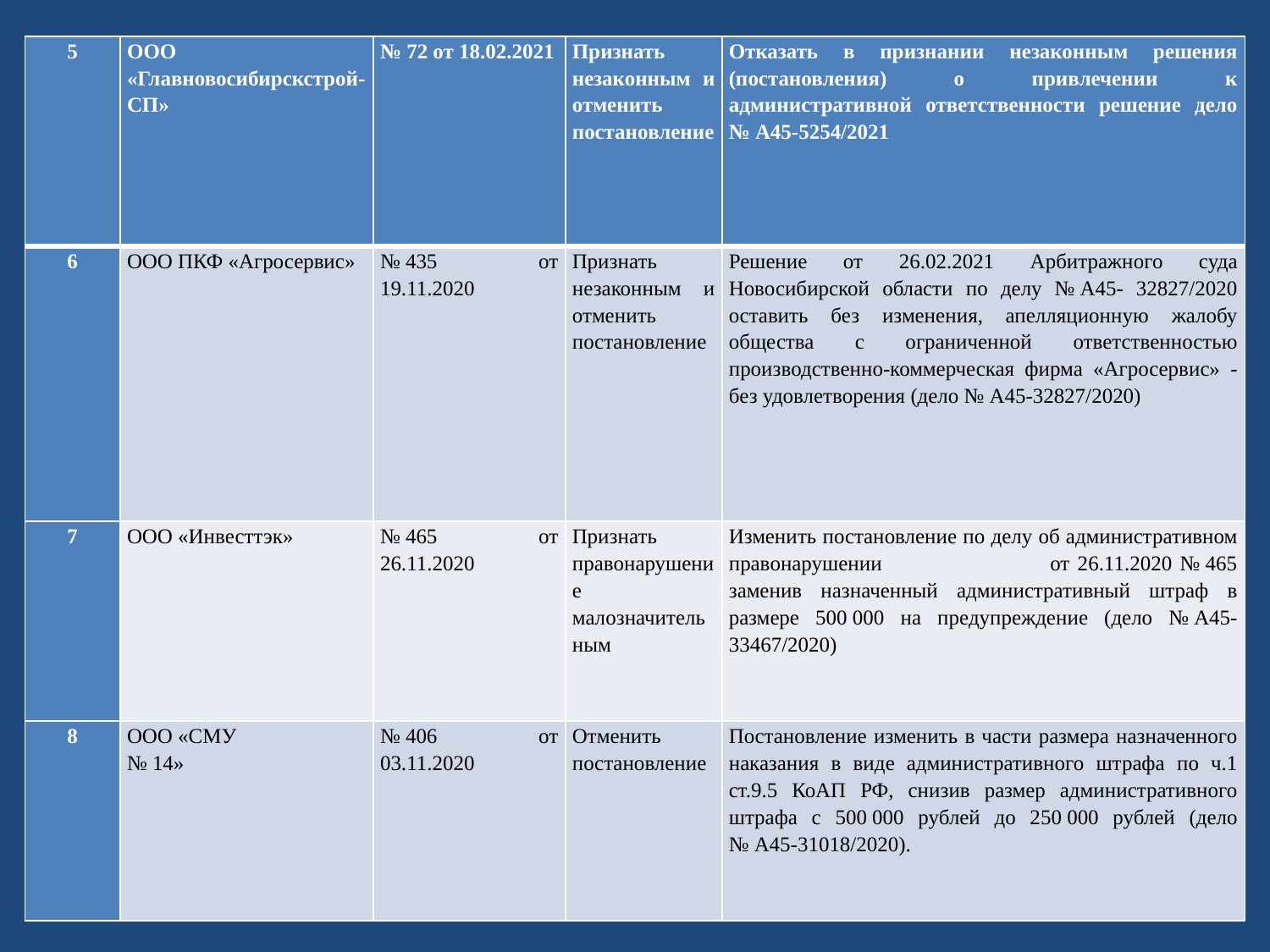

| 5 | ООО «Главновосибирскстрой-СП» | № 72 от 18.02.2021 | Признать незаконным и отменить постановление | Отказать в признании незаконным решения (постановления) о привлечении к административной ответственности решение дело № А45-5254/2021 |
| --- | --- | --- | --- | --- |
| 6 | ООО ПКФ «Агросервис» | № 435 от 19.11.2020 | Признать незаконным и отменить постановление | Решение от 26.02.2021 Арбитражного суда Новосибирской области по делу № А45- 32827/2020 оставить без изменения, апелляционную жалобу общества с ограниченной ответственностью производственно-коммерческая фирма «Агросервис» - без удовлетворения (дело № А45-32827/2020) |
| 7 | ООО «Инвесттэк» | № 465 от 26.11.2020 | Признать правонарушение малозначительным | Изменить постановление по делу об административном правонарушении от 26.11.2020 № 465 заменив назначенный административный штраф в размере 500 000 на предупреждение (дело № А45-33467/2020) |
| 8 | ООО «СМУ № 14» | № 406 от 03.11.2020 | Отменить постановление | Постановление изменить в части размера назначенного наказания в виде административного штрафа по ч.1 ст.9.5 КоАП РФ, снизив размер административного штрафа с 500 000 рублей до 250 000 рублей (дело № А45-31018/2020). |